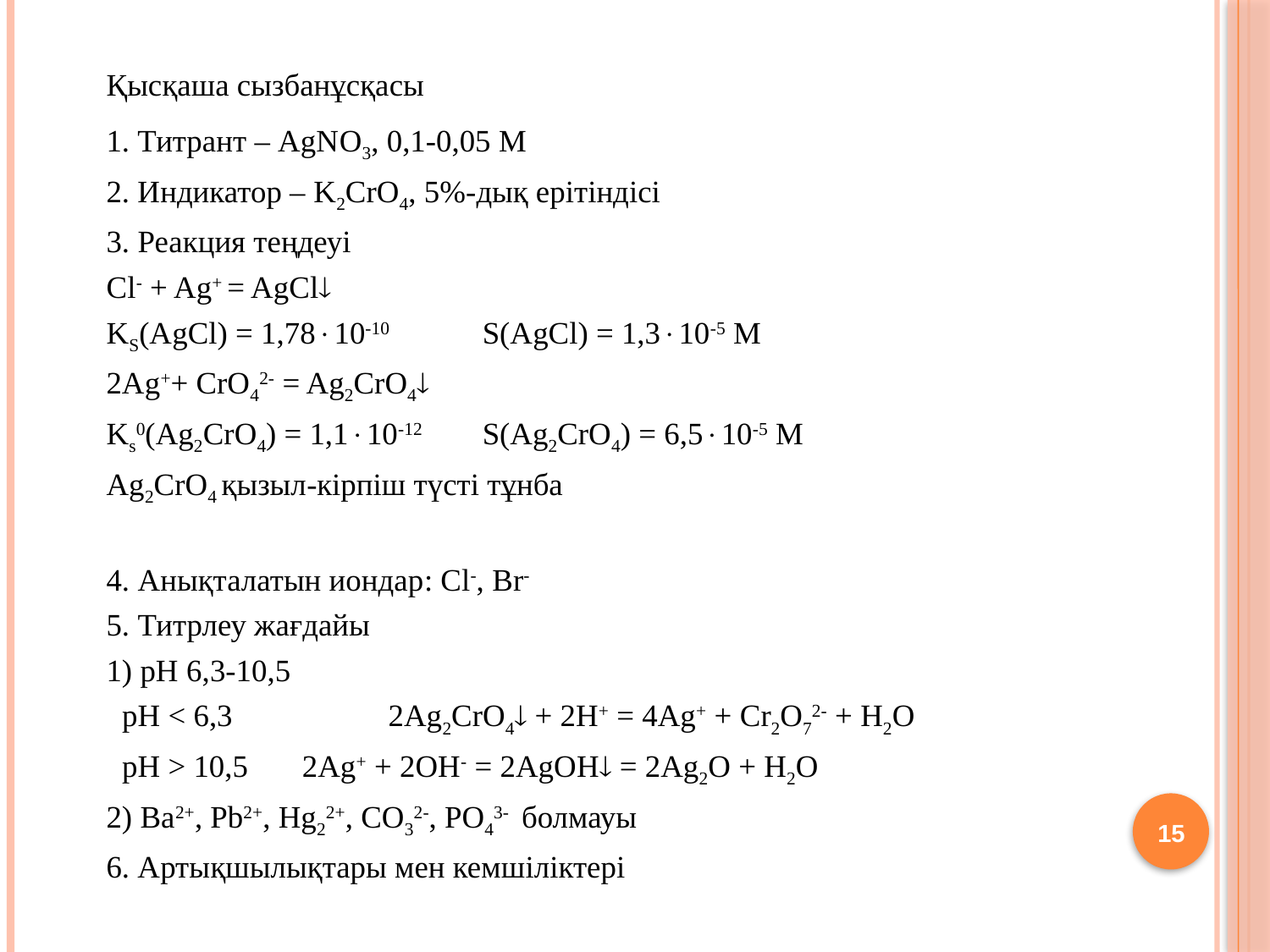

Қысқаша сызбанұсқасы
1. Титрант – AgNO3, 0,1-0,05 М
2. Индикатор – K2CrO4, 5%-дық ерітіндісі
3. Реакция теңдеуі
Сl- + Ag+ = AgCl↓
KS(AgCl) = 1,78⋅10-10		S(AgCl) = 1,3⋅10-5 M
2Ag++ CrO42- = Ag2CrO4↓
Ks0(Ag2CrO4) = 1,1⋅10-12		S(Ag2CrO4) = 6,5⋅10-5 M
Ag2CrO4 қызыл-кірпіш түсті тұнба

4. Анықталатын иондар: Сl-, Br-
5. Титрлеу жағдайы
1) pH 6,3-10,5
  pH < 6,3	 	2Ag2CrO4↓ + 2H+ = 4Ag+ + Cr2O72- + H2O
  pH > 10,5	 2Ag+ + 2OH- = 2AgOH↓ = 2Ag2O + H2O
2) Ba2+, Pb2+, Hg22+, CO32-, PО43-  болмауы
6. Артықшылықтары мен кемшіліктері

15